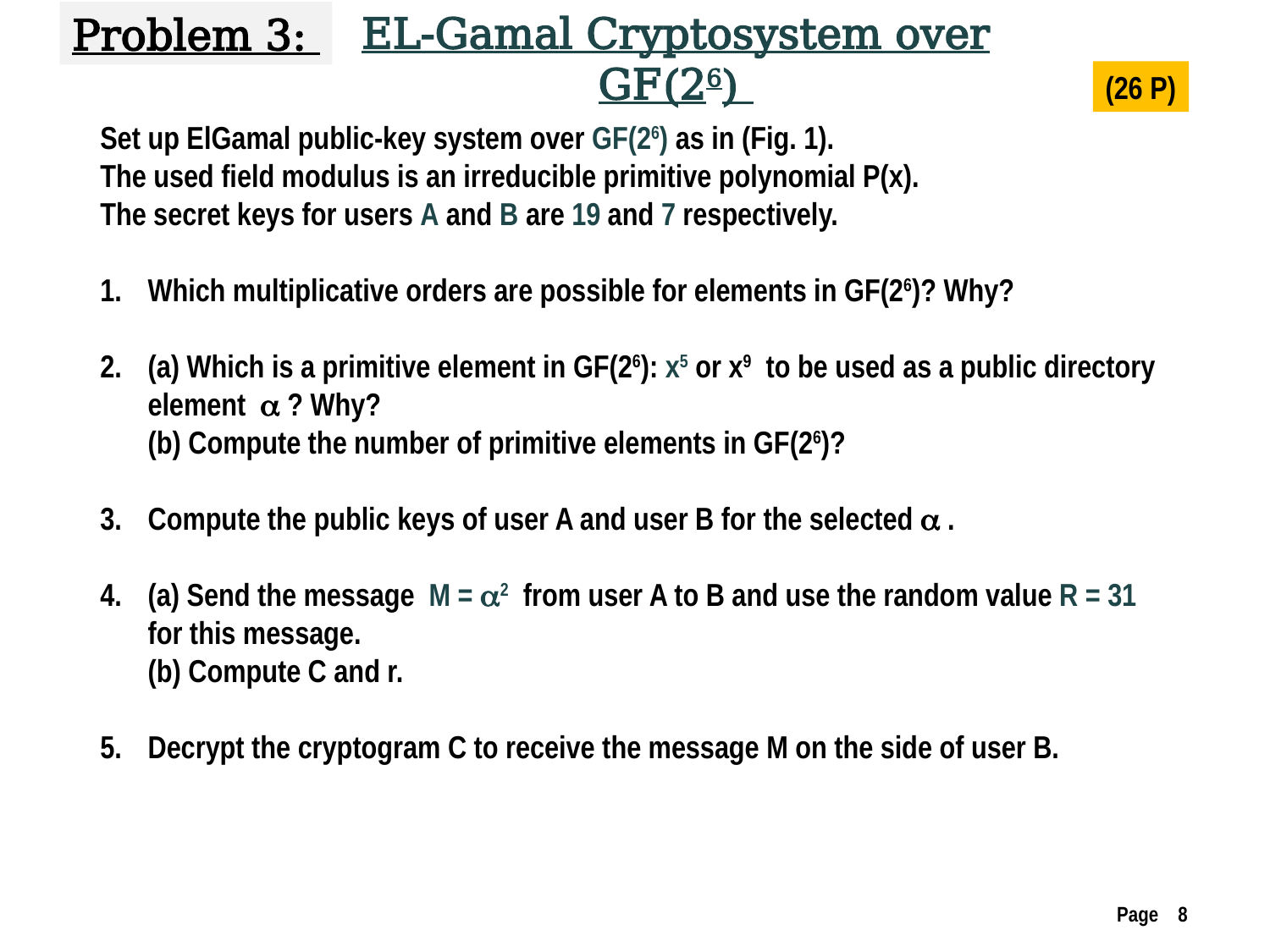

EL-Gamal Cryptosystem over GF(26)
Problem 3:
(26 P)
Set up ElGamal public-key system over GF(26) as in (Fig. 1).
The used field modulus is an irreducible primitive polynomial P(x).
The secret keys for users A and B are 19 and 7 respectively.

Which multiplicative orders are possible for elements in GF(26)? Why?

(a) Which is a primitive element in GF(26): x5 or x9  to be used as a public directory element  α ? Why?
(b) Compute the number of primitive elements in GF(26)?

Compute the public keys of user A and user B for the selected α .

(a) Send the message  M = α2  from user A to B and use the random value R = 31 for this message.
(b) Compute C and r.

Decrypt the cryptogram C to receive the message M on the side of user B.